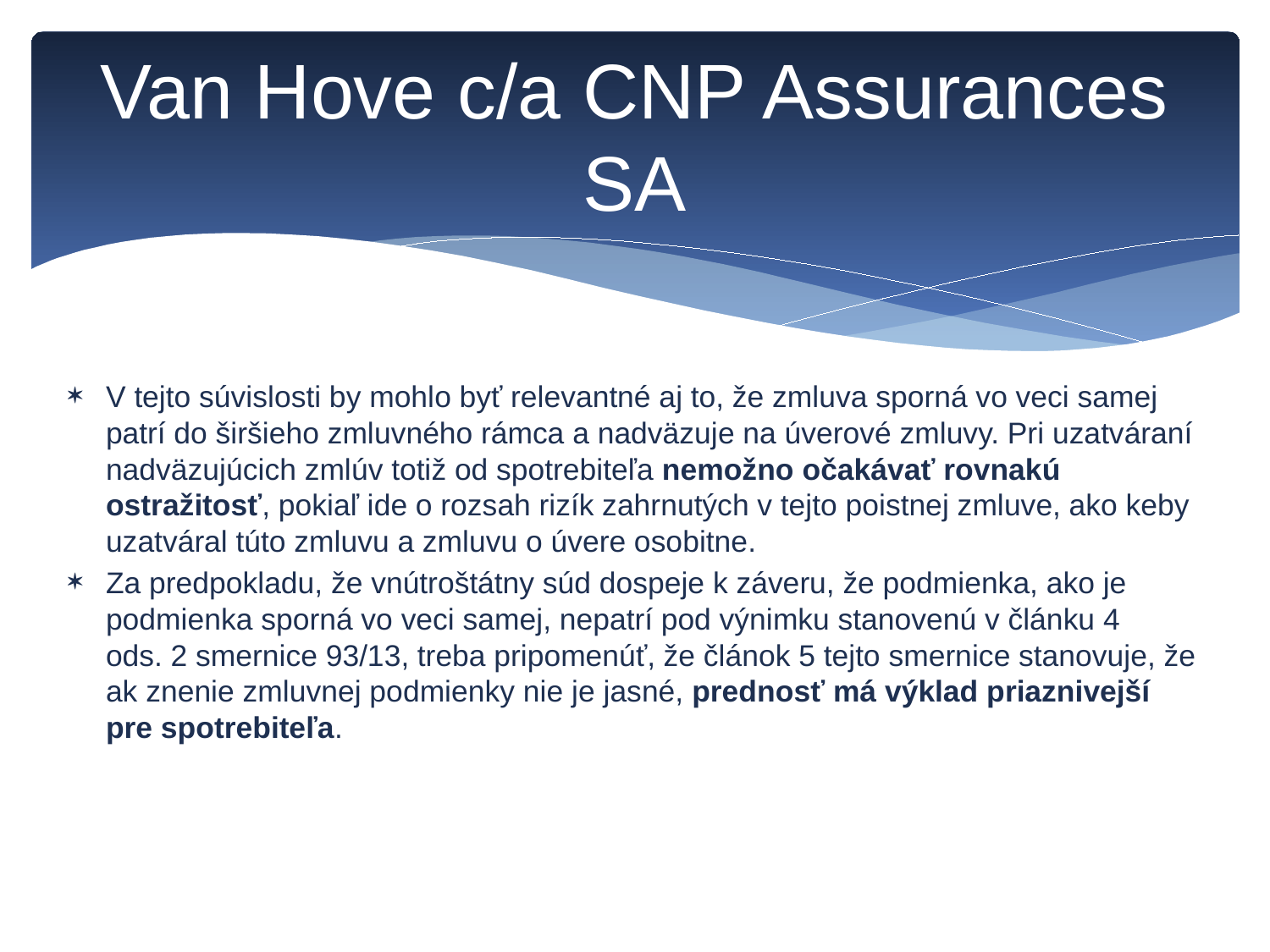

# Van Hove c/a CNP Assurances SA
V tejto súvislosti by mohlo byť relevantné aj to, že zmluva sporná vo veci samej patrí do širšieho zmluvného rámca a nadväzuje na úverové zmluvy. Pri uzatváraní nadväzujúcich zmlúv totiž od spotrebiteľa nemožno očakávať rovnakú ostražitosť, pokiaľ ide o rozsah rizík zahrnutých v tejto poistnej zmluve, ako keby uzatváral túto zmluvu a zmluvu o úvere osobitne.
Za predpokladu, že vnútroštátny súd dospeje k záveru, že podmienka, ako je podmienka sporná vo veci samej, nepatrí pod výnimku stanovenú v článku 4 ods. 2 smernice 93/13, treba pripomenúť, že článok 5 tejto smernice stanovuje, že ak znenie zmluvnej podmienky nie je jasné, prednosť má výklad priaznivejší pre spotrebiteľa.